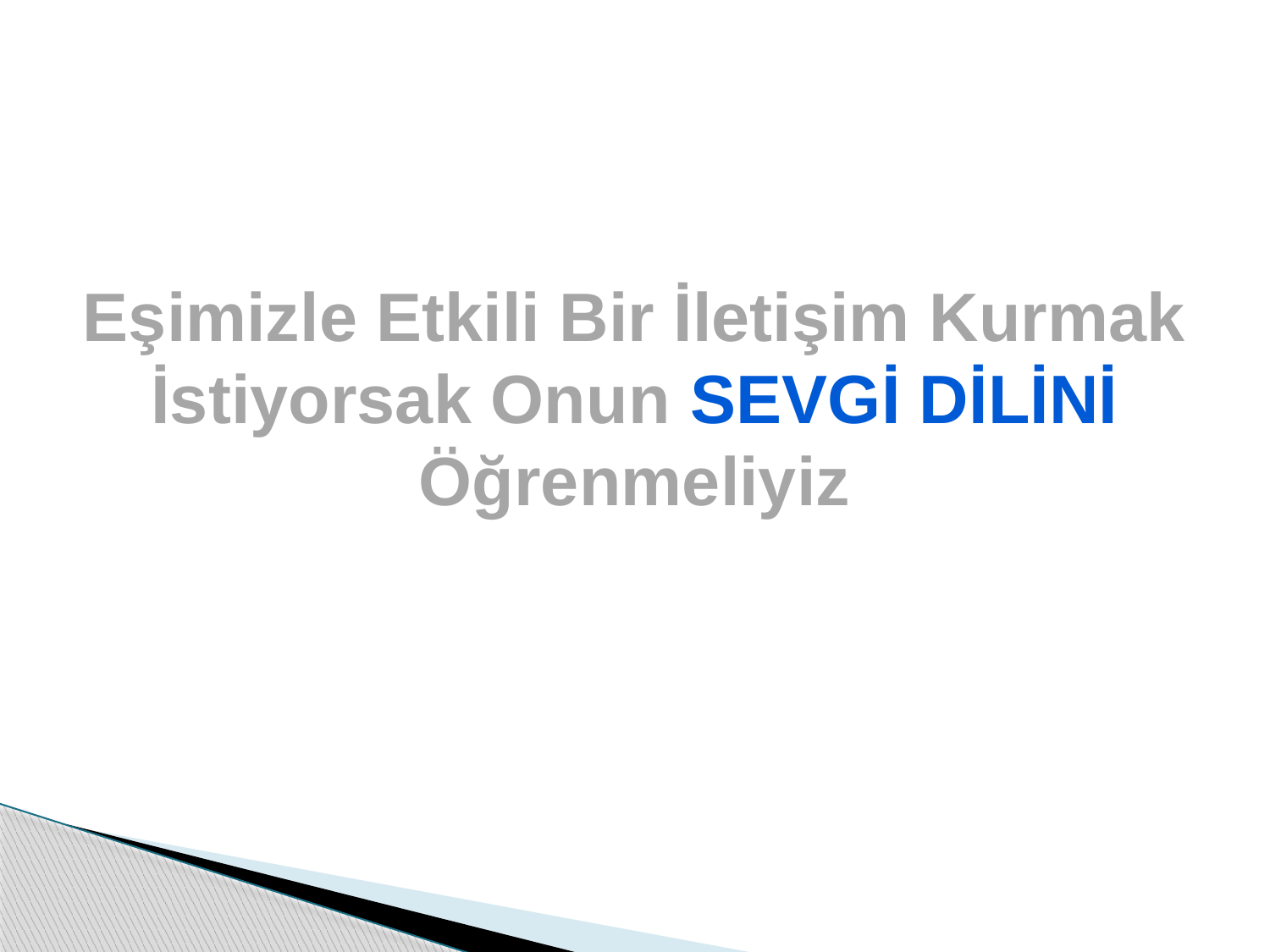

# Eşimizle Etkili Bir İletişim Kurmak İstiyorsak Onun SEVGİ DİLİNİ Öğrenmeliyiz